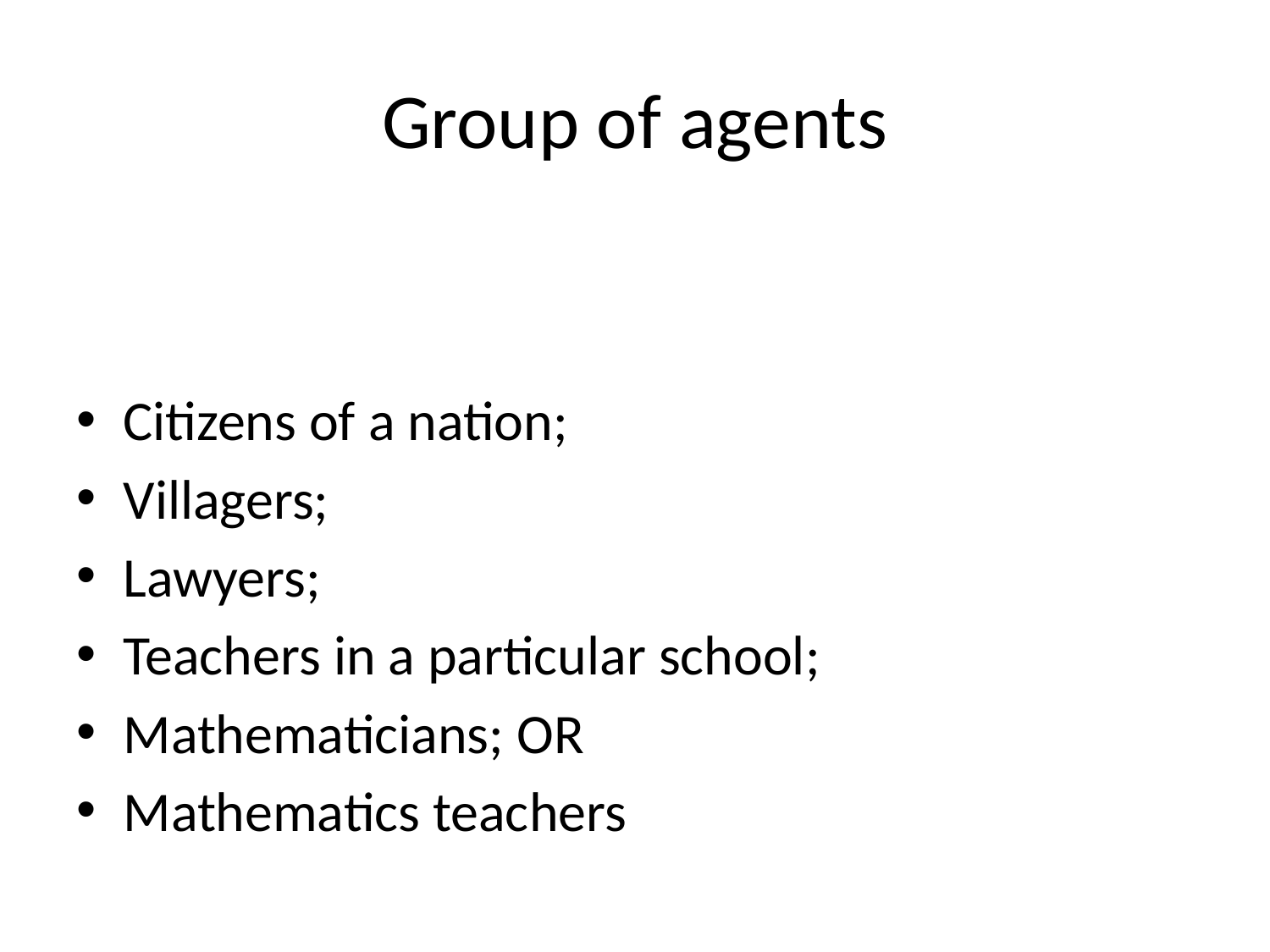

# Group of agents

Citizens of a nation;
Villagers;
Lawyers;
Teachers in a particular school;
Mathematicians; OR
Mathematics teachers